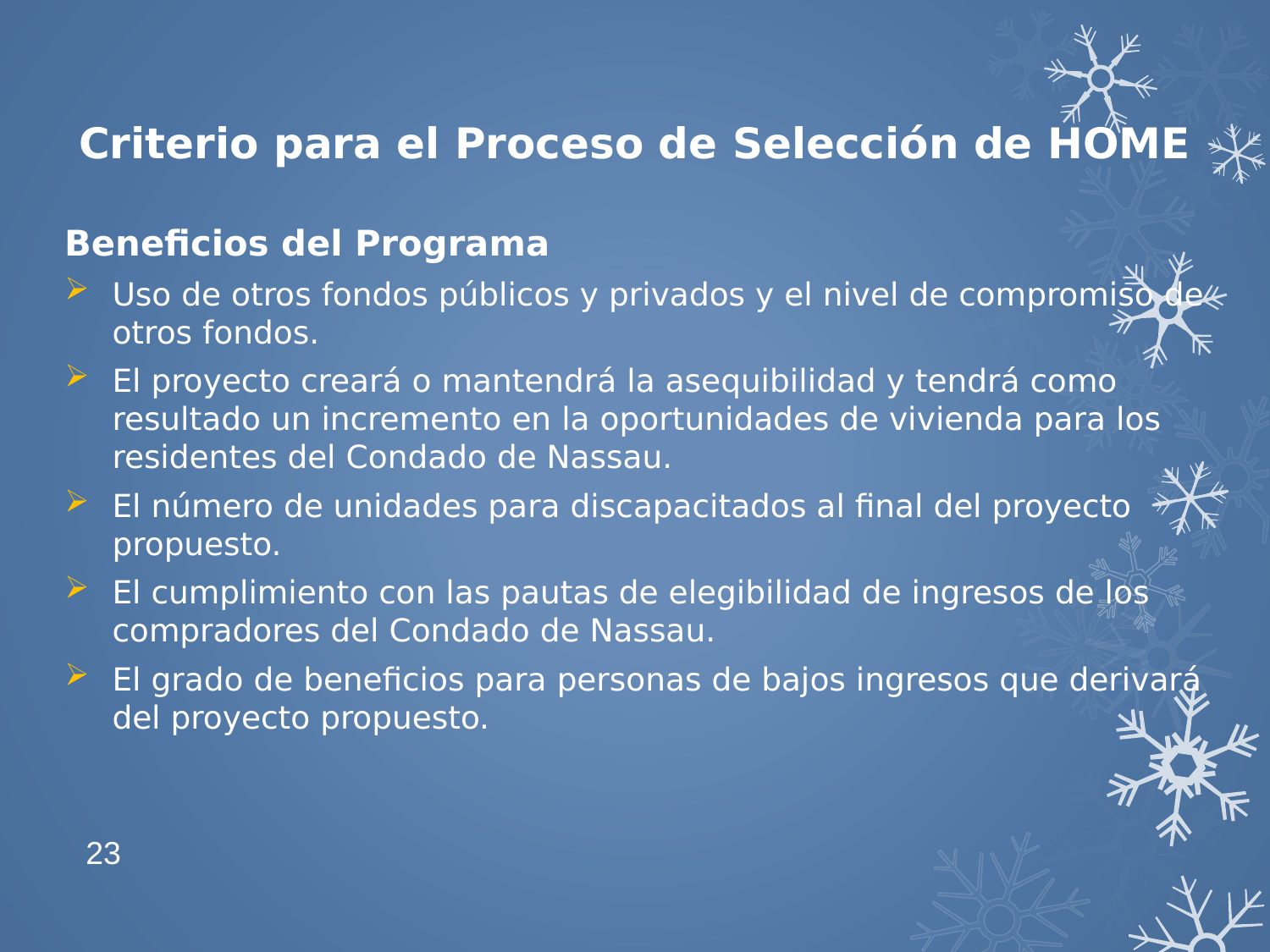

# Criterio para el Proceso de Selección de HOME
Beneficios del Programa
Uso de otros fondos públicos y privados y el nivel de compromiso de otros fondos.
El proyecto creará o mantendrá la asequibilidad y tendrá como resultado un incremento en la oportunidades de vivienda para los residentes del Condado de Nassau.
El número de unidades para discapacitados al final del proyecto propuesto.
El cumplimiento con las pautas de elegibilidad de ingresos de los compradores del Condado de Nassau.
El grado de beneficios para personas de bajos ingresos que derivará del proyecto propuesto.
23